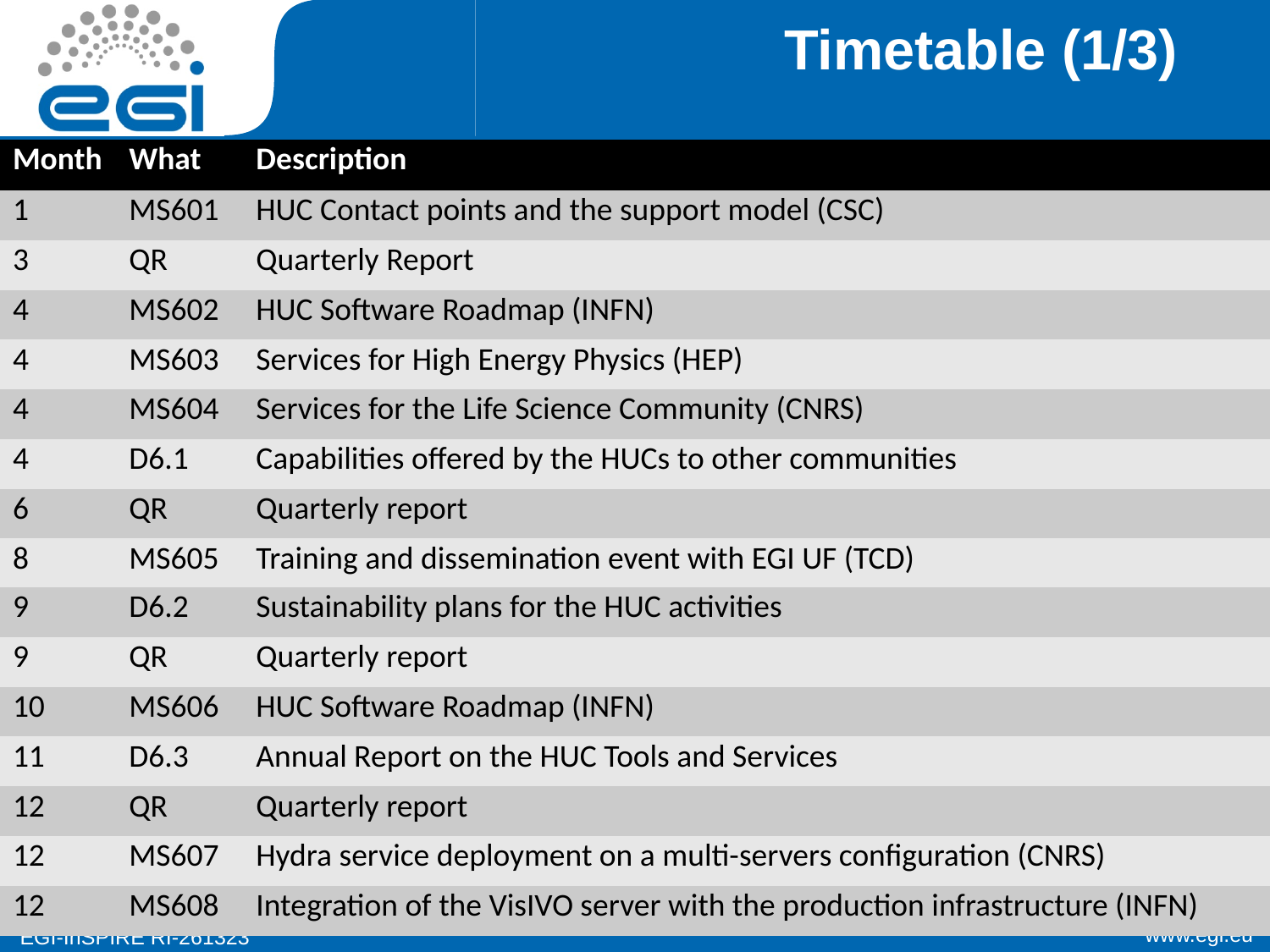

# Timetable (1/3)
| Month | What | Description |
| --- | --- | --- |
| 1 | MS601 | HUC Contact points and the support model (CSC) |
| 3 | QR | Quarterly Report |
| 4 | MS602 | HUC Software Roadmap (INFN) |
| 4 | MS603 | Services for High Energy Physics (HEP) |
| 4 | MS604 | Services for the Life Science Community (CNRS) |
| 4 | D6.1 | Capabilities offered by the HUCs to other communities |
| 6 | QR | Quarterly report |
| 8 | MS605 | Training and dissemination event with EGI UF (TCD) |
| 9 | D6.2 | Sustainability plans for the HUC activities |
| 9 | QR | Quarterly report |
| 10 | MS606 | HUC Software Roadmap (INFN) |
| 11 | D6.3 | Annual Report on the HUC Tools and Services |
| 12 | QR | Quarterly report |
| 12 | MS607 | Hydra service deployment on a multi-servers configuration (CNRS) |
| 12 | MS608 | Integration of the VisIVO server with the production infrastructure (INFN) |
2